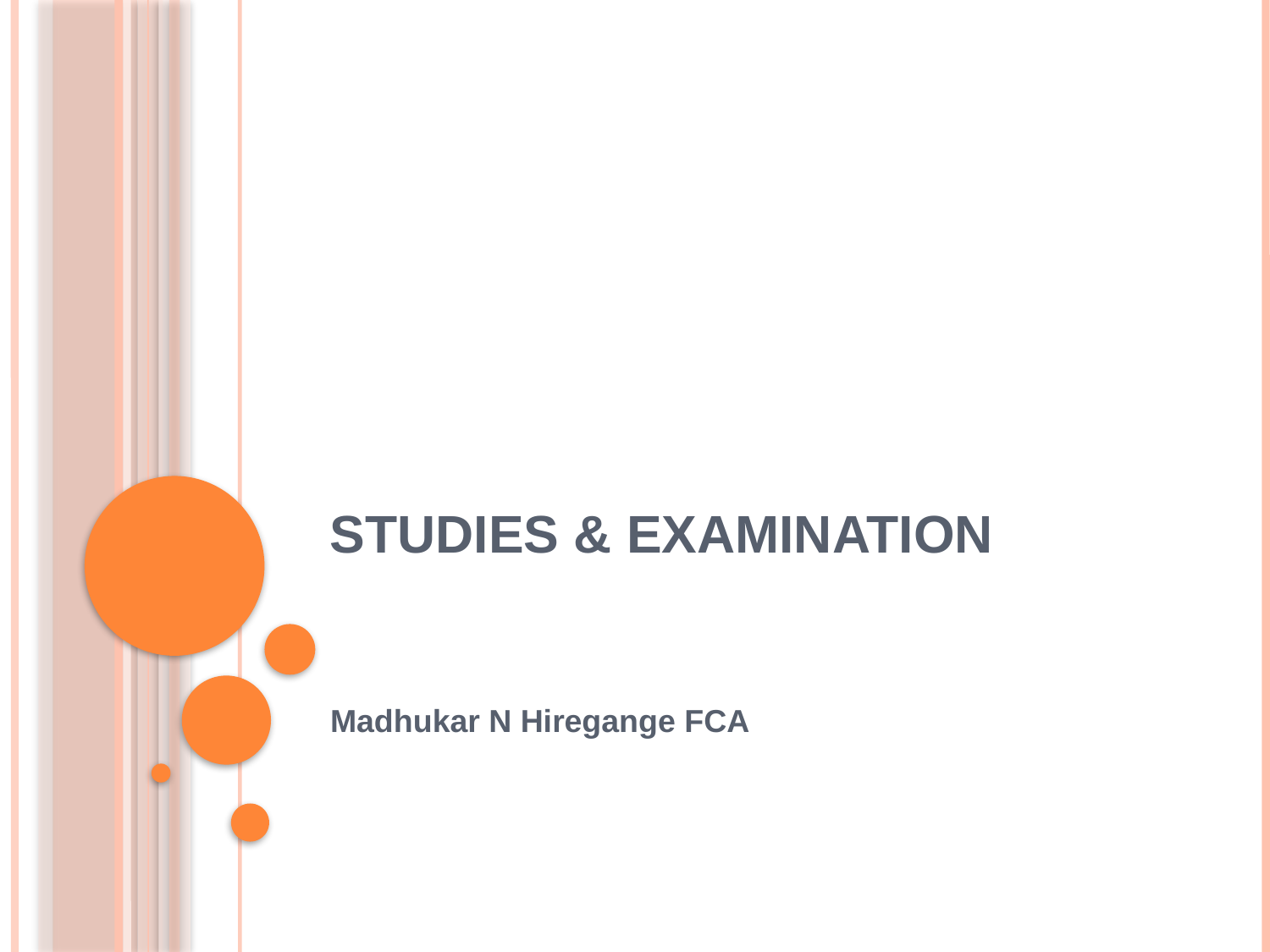

# Studies & Examination
Madhukar N Hiregange FCA